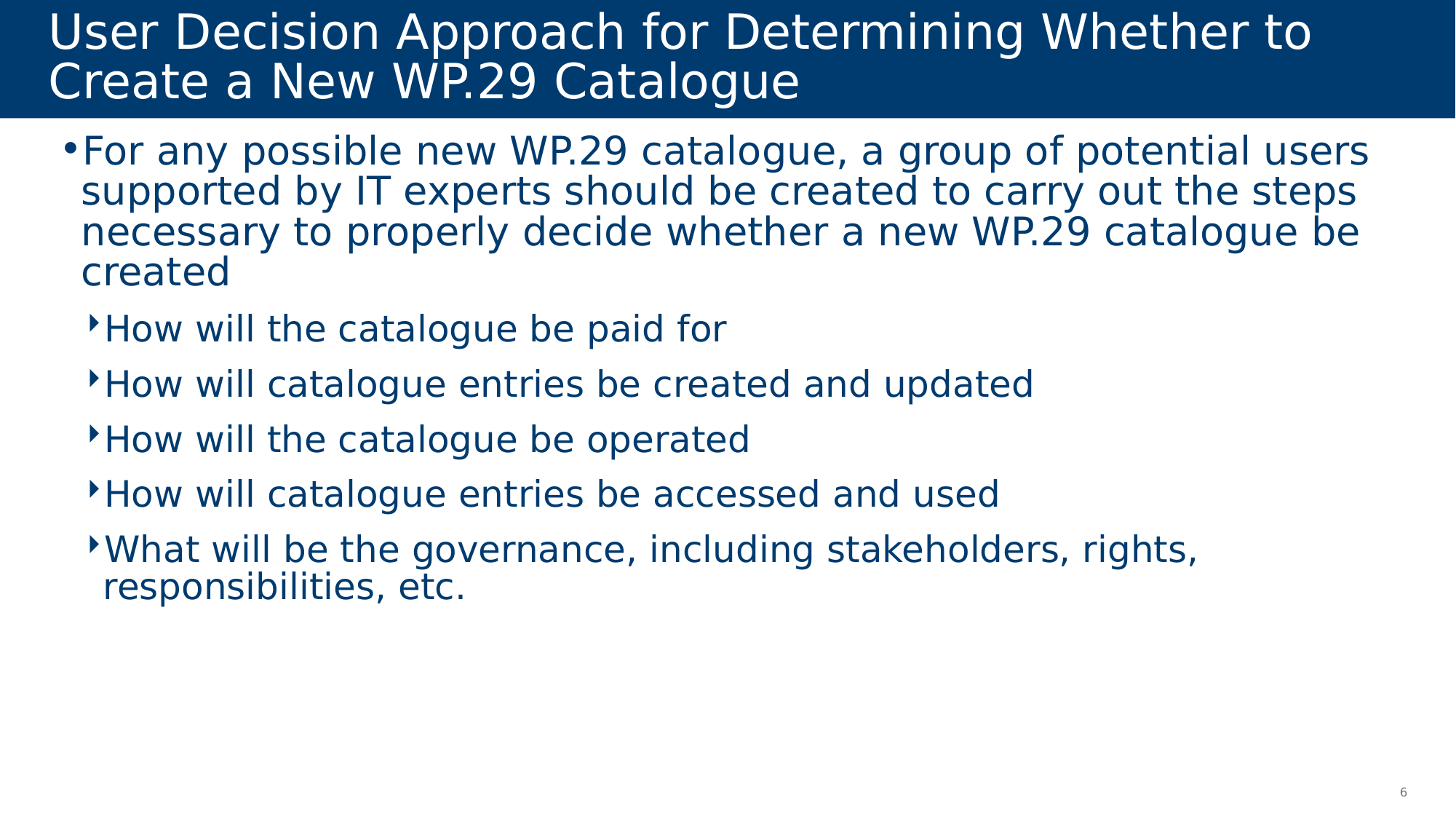

# User Decision Approach for Determining Whether to Create a New WP.29 Catalogue
For any possible new WP.29 catalogue, a group of potential users supported by IT experts should be created to carry out the steps necessary to properly decide whether a new WP.29 catalogue be created
How will the catalogue be paid for
How will catalogue entries be created and updated
How will the catalogue be operated
How will catalogue entries be accessed and used
What will be the governance, including stakeholders, rights, responsibilities, etc.
6